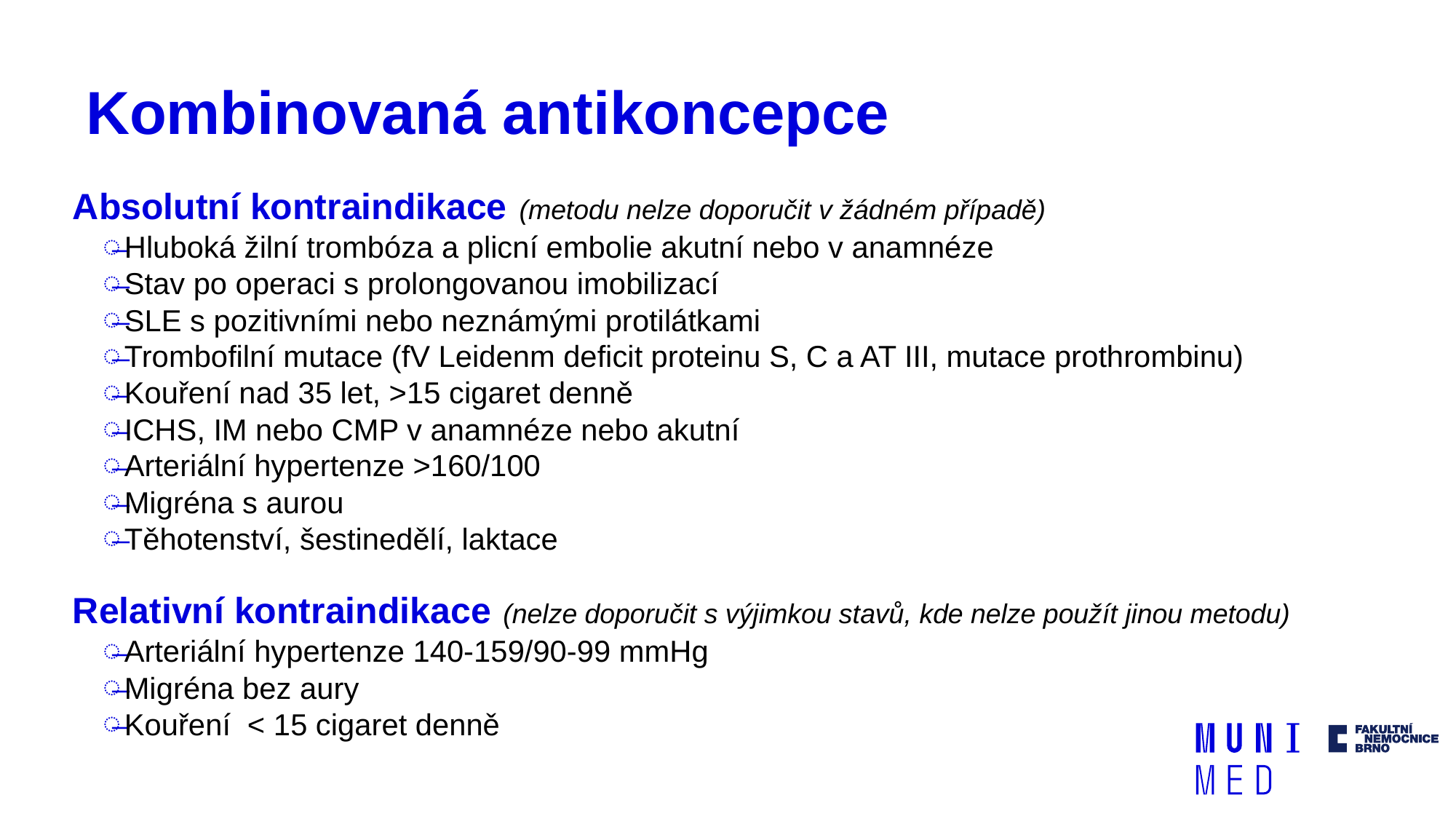

# Kombinovaná antikoncepce
Absolutní kontraindikace (metodu nelze doporučit v žádném případě)
Hluboká žilní trombóza a plicní embolie akutní nebo v anamnéze
Stav po operaci s prolongovanou imobilizací
SLE s pozitivními nebo neznámými protilátkami
Trombofilní mutace (fV Leidenm deficit proteinu S, C a AT III, mutace prothrombinu)
Kouření nad 35 let, >15 cigaret denně
ICHS, IM nebo CMP v anamnéze nebo akutní
Arteriální hypertenze >160/100
Migréna s aurou
Těhotenství, šestinedělí, laktace
Relativní kontraindikace (nelze doporučit s výjimkou stavů, kde nelze použít jinou metodu)
Arteriální hypertenze 140-159/90-99 mmHg
Migréna bez aury
Kouření  < 15 cigaret denně